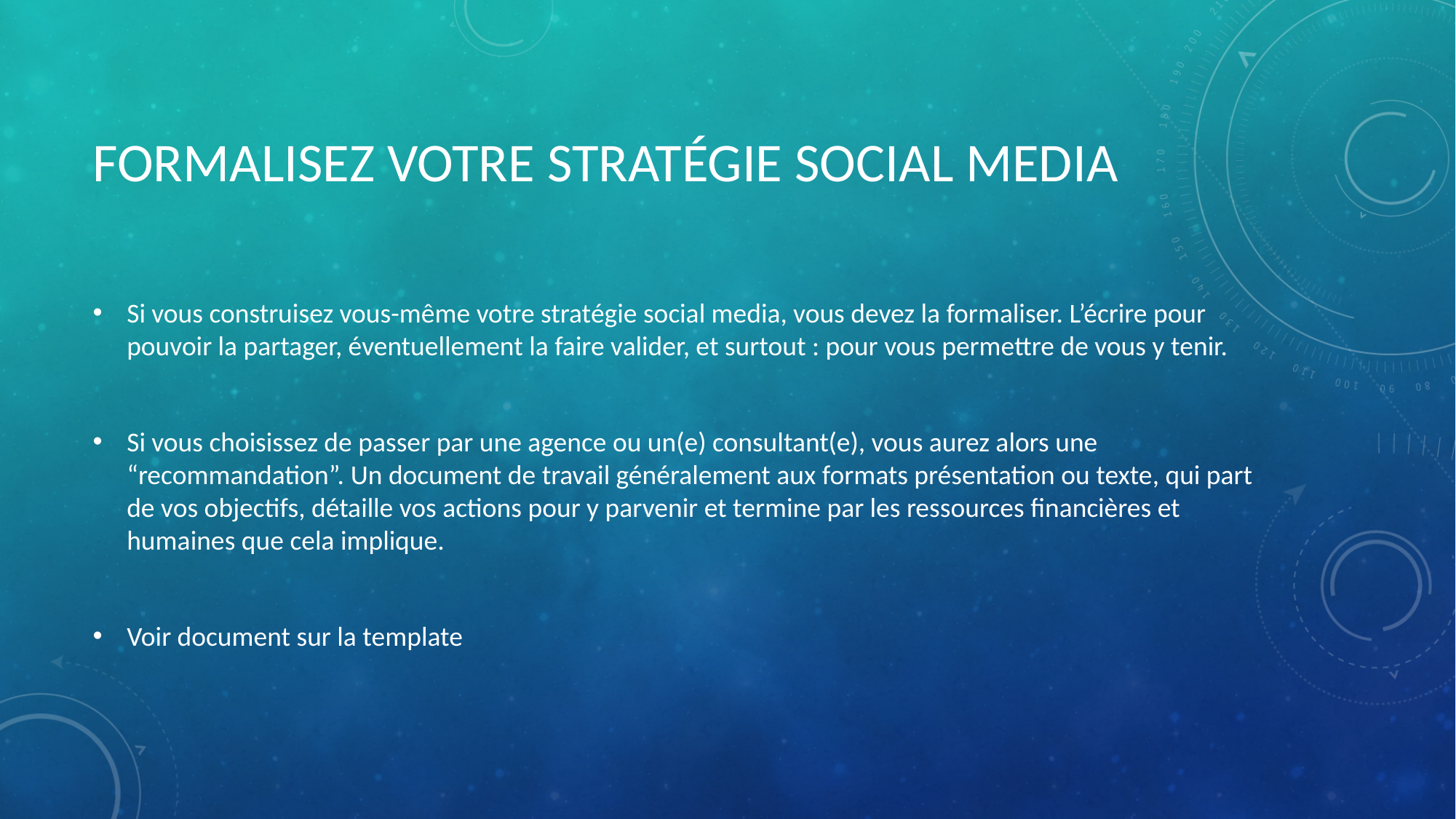

# Formalisez votre stratégie social media
Si vous construisez vous-même votre stratégie social media, vous devez la formaliser. L’écrire pour pouvoir la partager, éventuellement la faire valider, et surtout : pour vous permettre de vous y tenir.

Si vous choisissez de passer par une agence ou un(e) consultant(e), vous aurez alors une “recommandation”. Un document de travail généralement aux formats présentation ou texte, qui part de vos objectifs, détaille vos actions pour y parvenir et termine par les ressources financières et humaines que cela implique.

Voir document sur la template